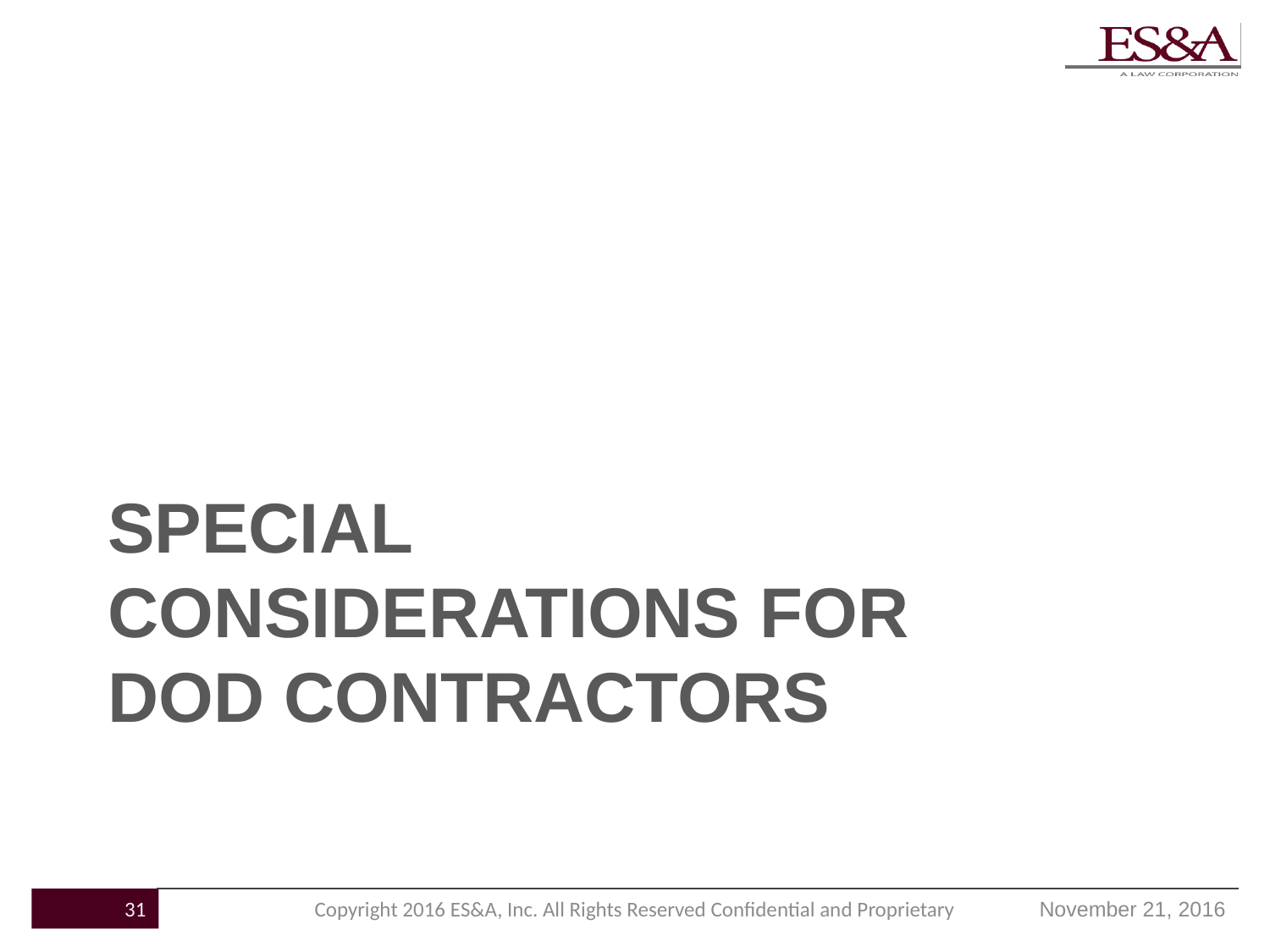

# Special considerations for DOD contractors
November 21, 2016
31
Copyright 2016 ES&A, Inc. All Rights Reserved Confidential and Proprietary